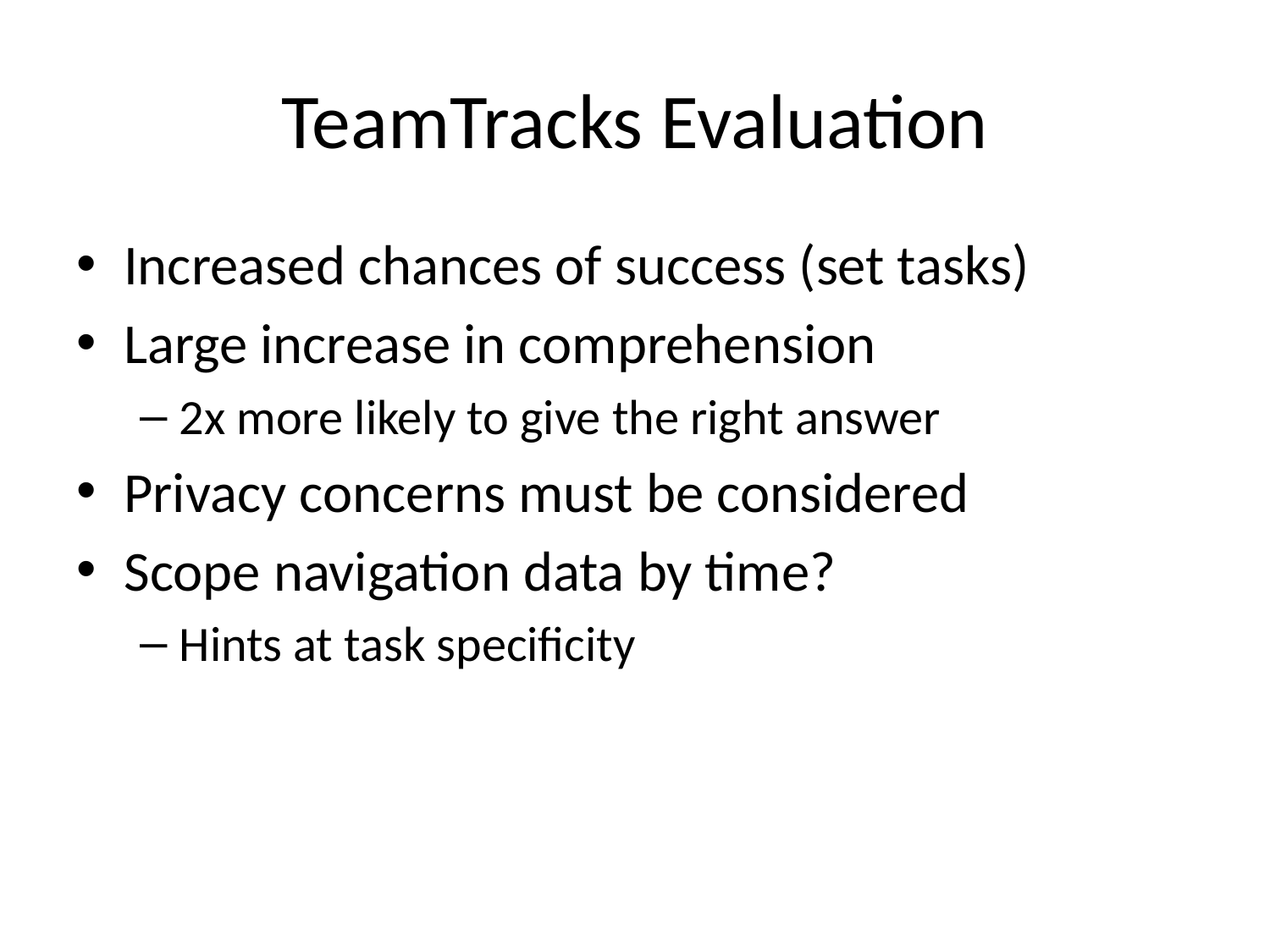

# TeamTracks Evaluation
Increased chances of success (set tasks)
Large increase in comprehension
2x more likely to give the right answer
Privacy concerns must be considered
Scope navigation data by time?
Hints at task specificity